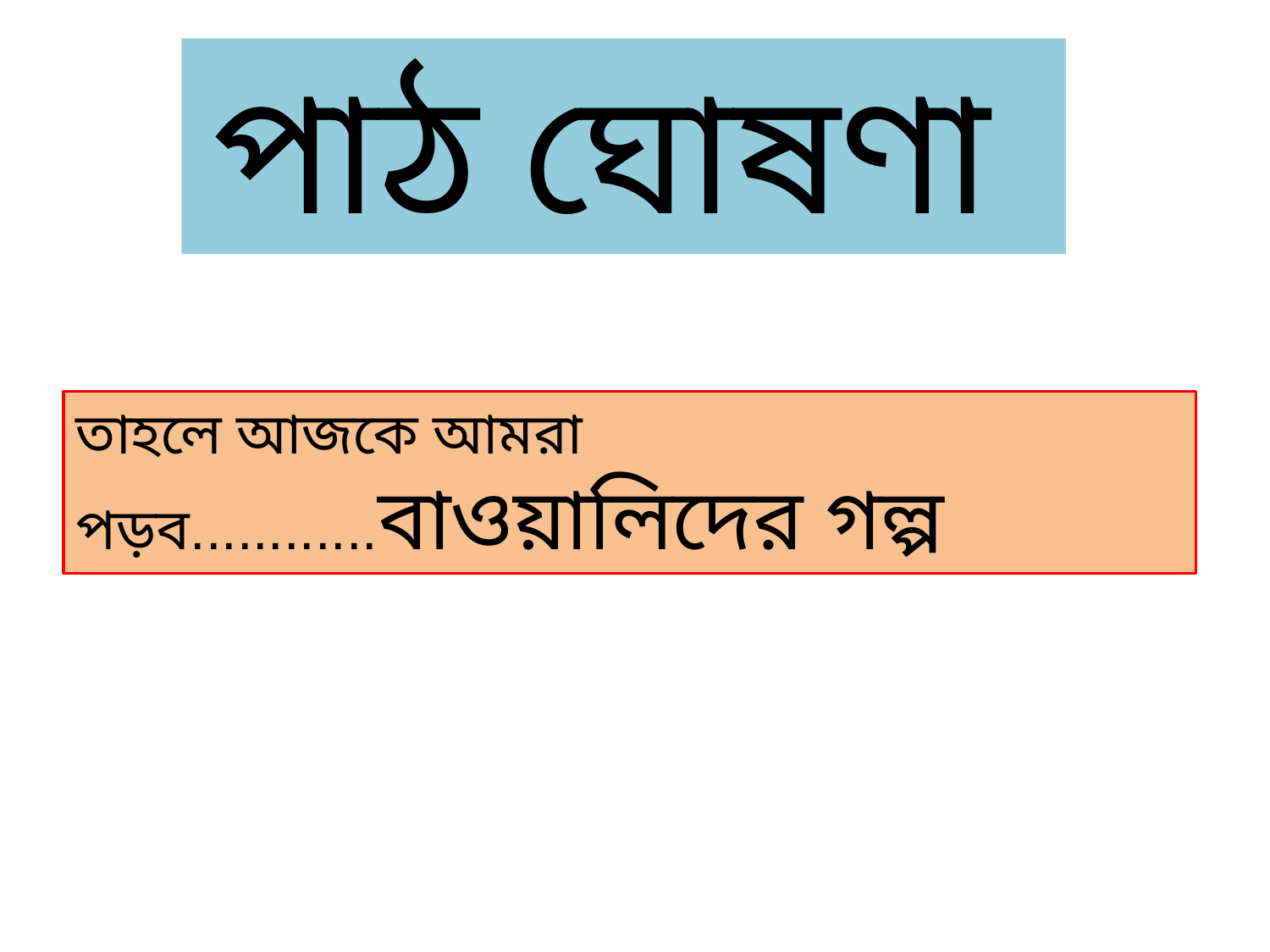

পাঠ ঘোষণা
তাহলে আজকে আমরা পড়ব............বাওয়ালিদের গল্প